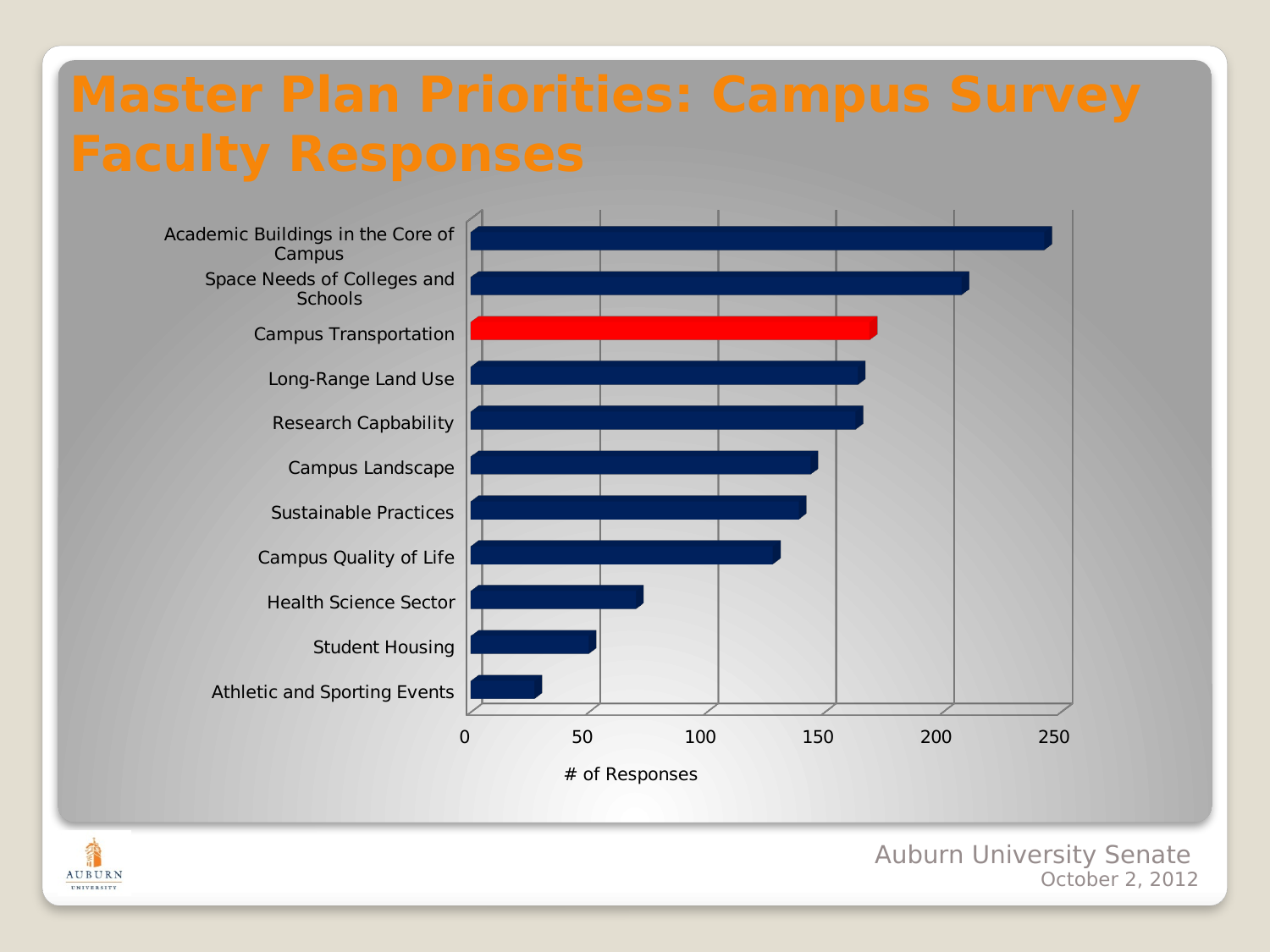

# Master Plan Priorities: Campus Survey Faculty Responses

[unsupported chart]